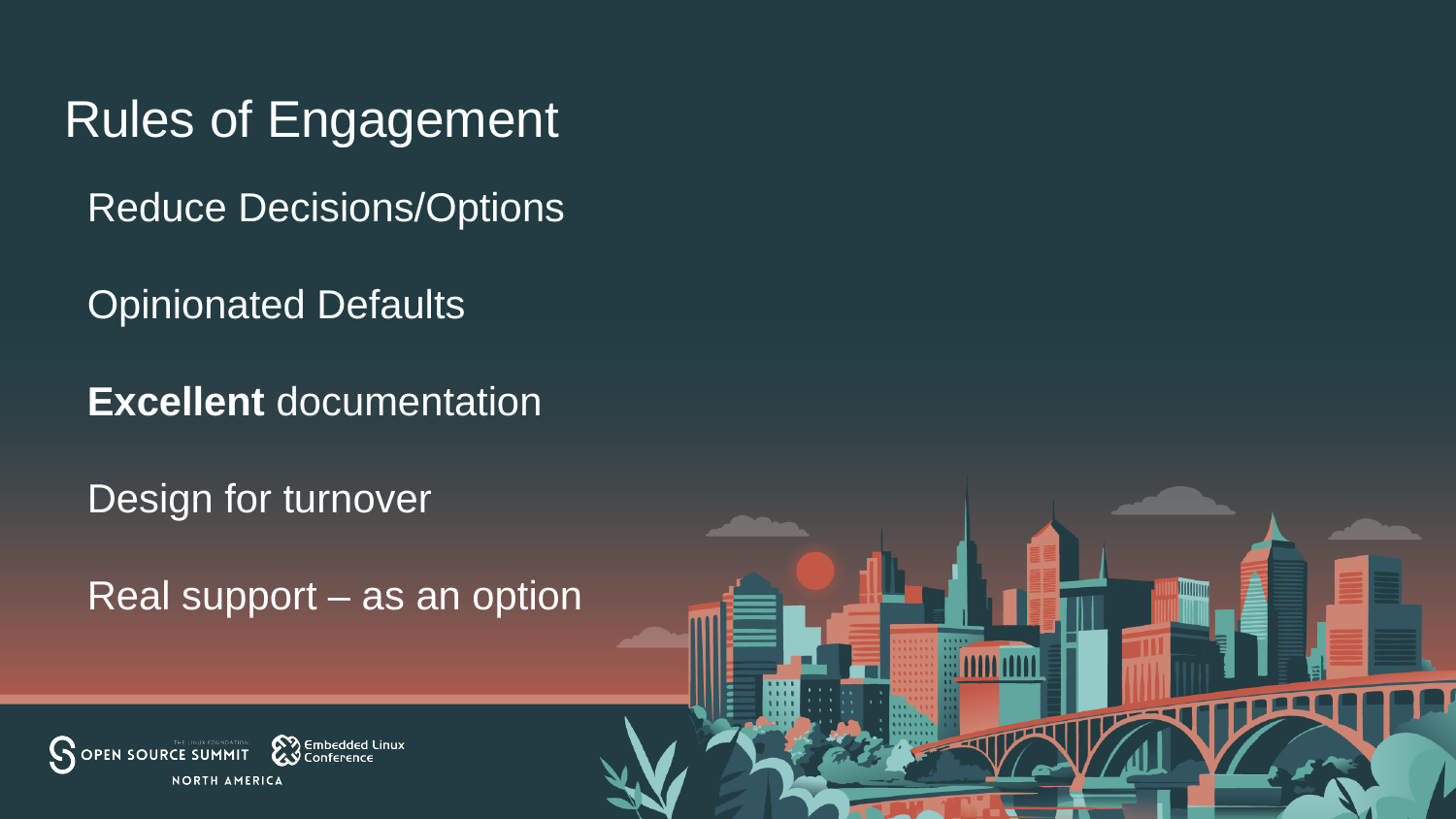

# Rules of Engagement
Reduce Decisions/Options

Opinionated Defaults
Excellent documentation

Design for turnover

Real support – as an option